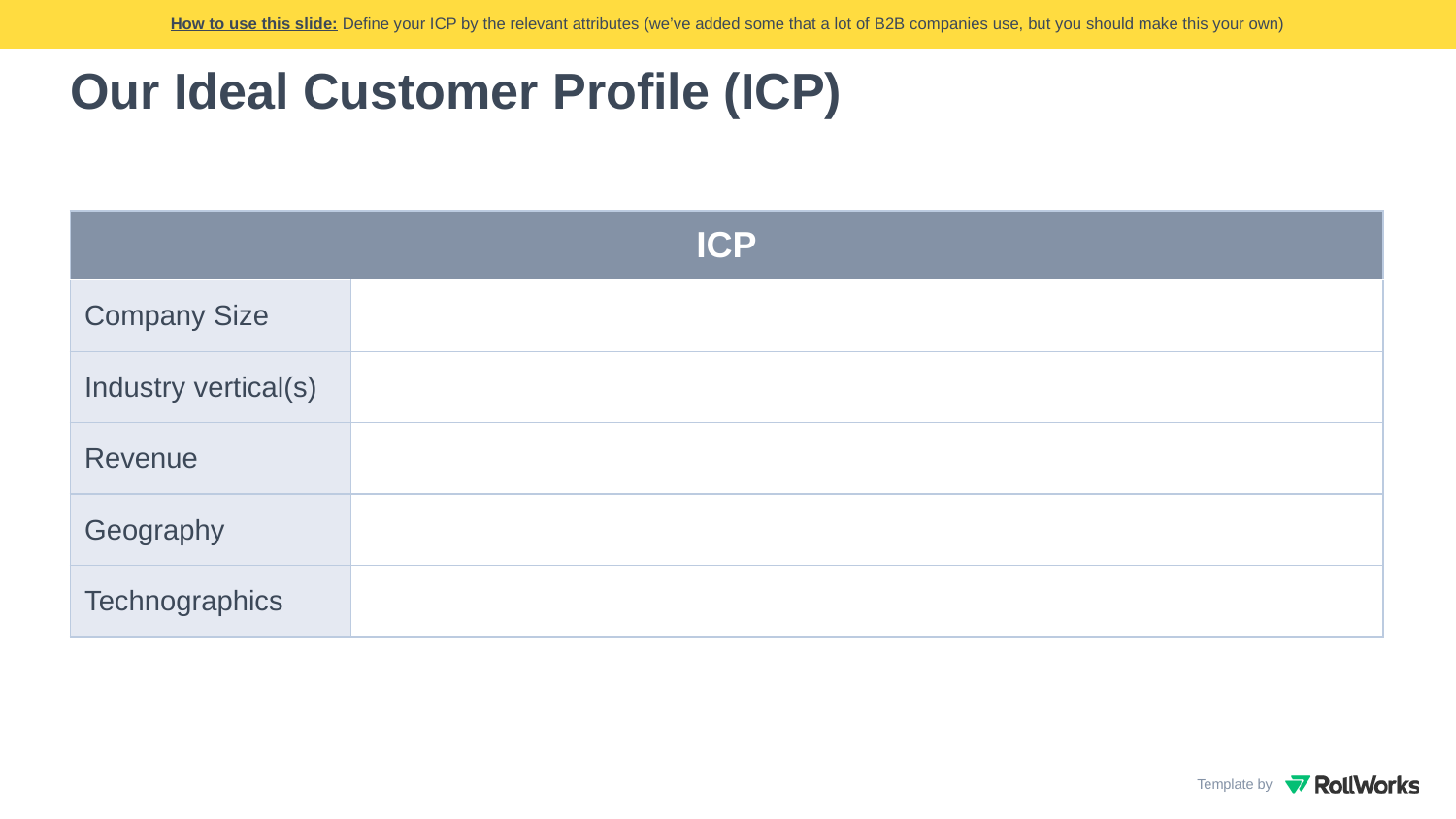

How to use this slide: Define your ICP by the relevant attributes (we’ve added some that a lot of B2B companies use, but you should make this your own)
Our Ideal Customer Profile (ICP)
| ICP |  |
| --- | --- |
| Company Size |  |
| Industry vertical(s) |  |
| Revenue |  |
| Geography |  |
| Technographics |  |